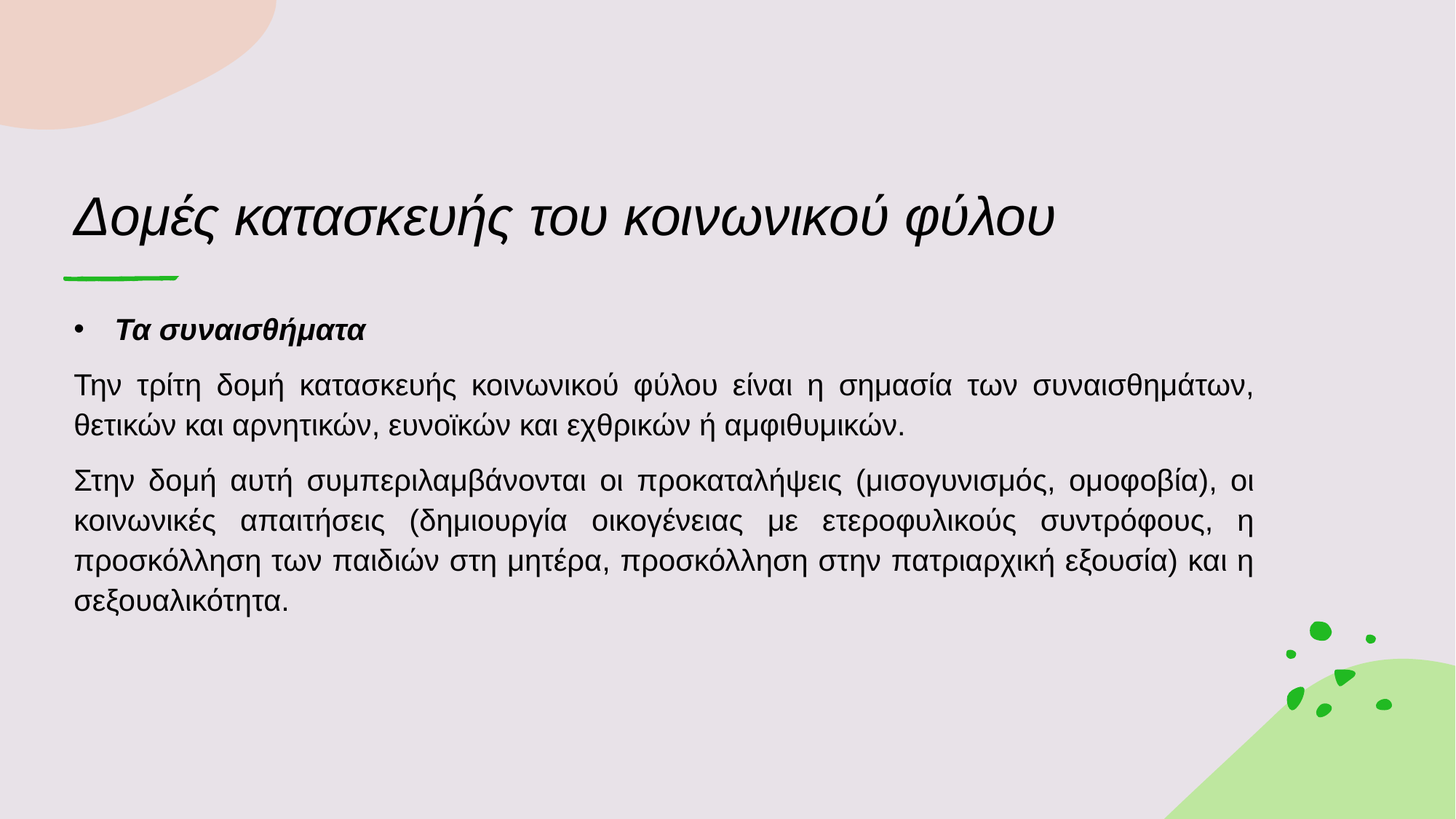

# Δομές κατασκευής του κοινωνικού φύλου
Τα συναισθήματα
Την τρίτη δομή κατασκευής κοινωνικού φύλου είναι η σημασία των συναισθημάτων, θετικών και αρνητικών, ευνοϊκών και εχθρικών ή αμφιθυμικών.
Στην δομή αυτή συμπεριλαμβάνονται οι προκαταλήψεις (μισογυνισμός, ομοφοβία), οι κοινωνικές απαιτήσεις (δημιουργία οικογένειας με ετεροφυλικούς συντρόφους, η προσκόλληση των παιδιών στη μητέρα, προσκόλληση στην πατριαρχική εξουσία) και η σεξουαλικότητα.